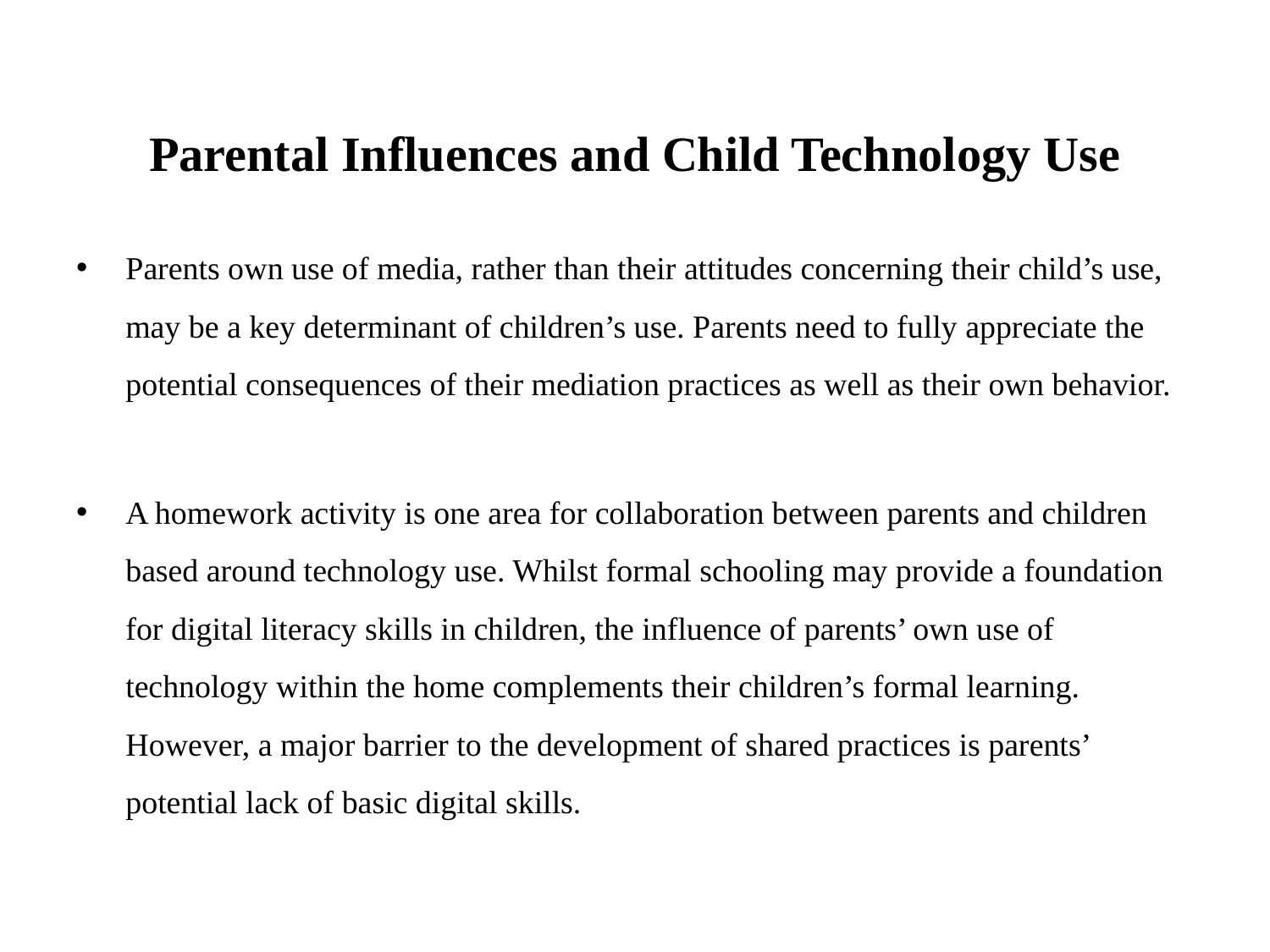

# Parental Influences and Child Technology Use
Parents own use of media, rather than their attitudes concerning their child’s use, may be a key determinant of children’s use. Parents need to fully appreciate the potential consequences of their mediation practices as well as their own behavior.

A homework activity is one area for collaboration between parents and children based around technology use. Whilst formal schooling may provide a foundation for digital literacy skills in children, the influence of parents’ own use of technology within the home complements their children’s formal learning. However, a major barrier to the development of shared practices is parents’ potential lack of basic digital skills.